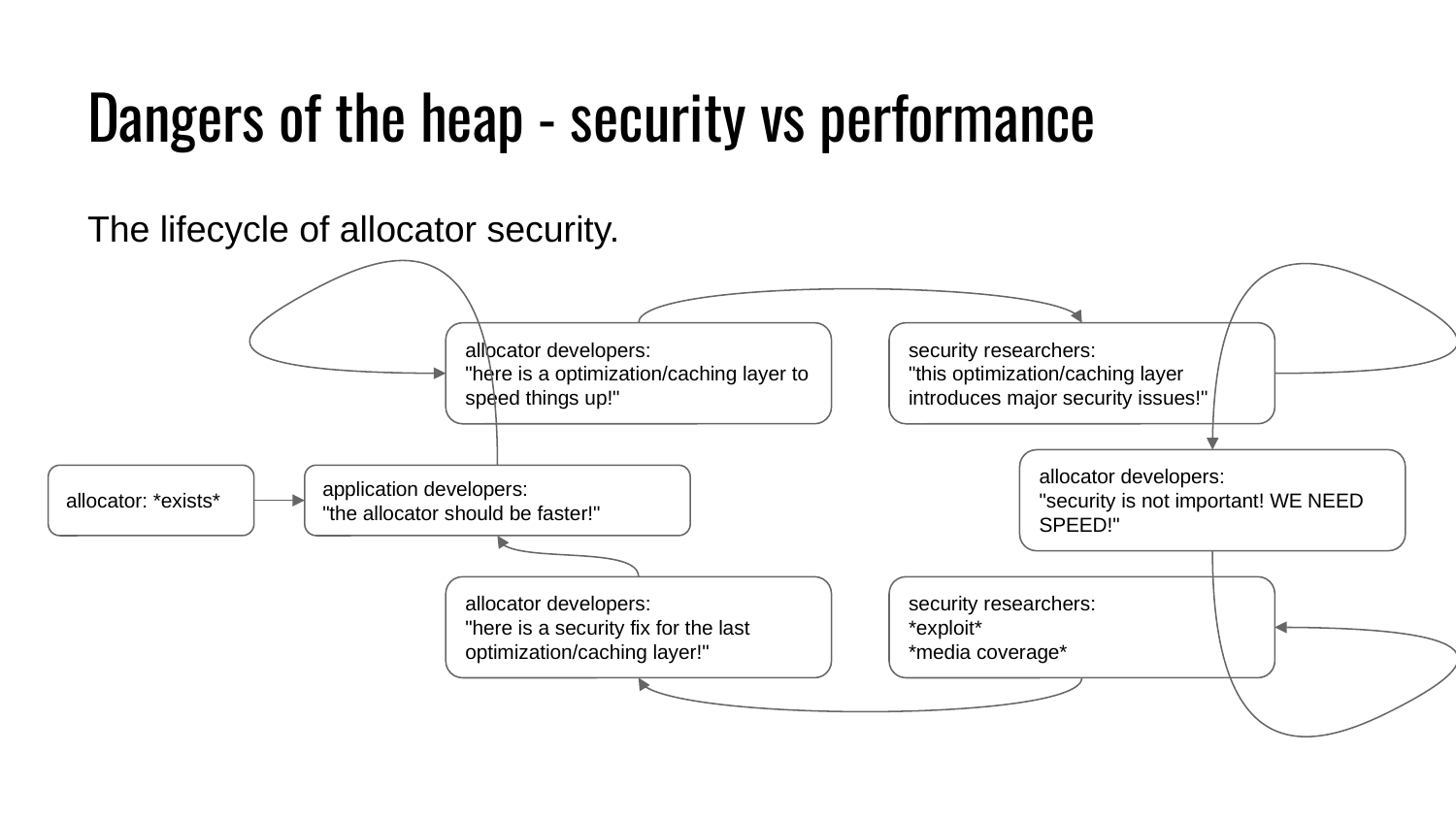

# Dangers of the heap - security vs performance
The lifecycle of allocator security.
allocator developers:
"here is a optimization/caching layer to speed things up!"
security researchers:
"this optimization/caching layer introduces major security issues!"
allocator developers:
"security is not important! WE NEED SPEED!"
allocator: *exists*
application developers:
"the allocator should be faster!"
allocator developers:
"here is a security fix for the last optimization/caching layer!"
security researchers:
*exploit*
*media coverage*